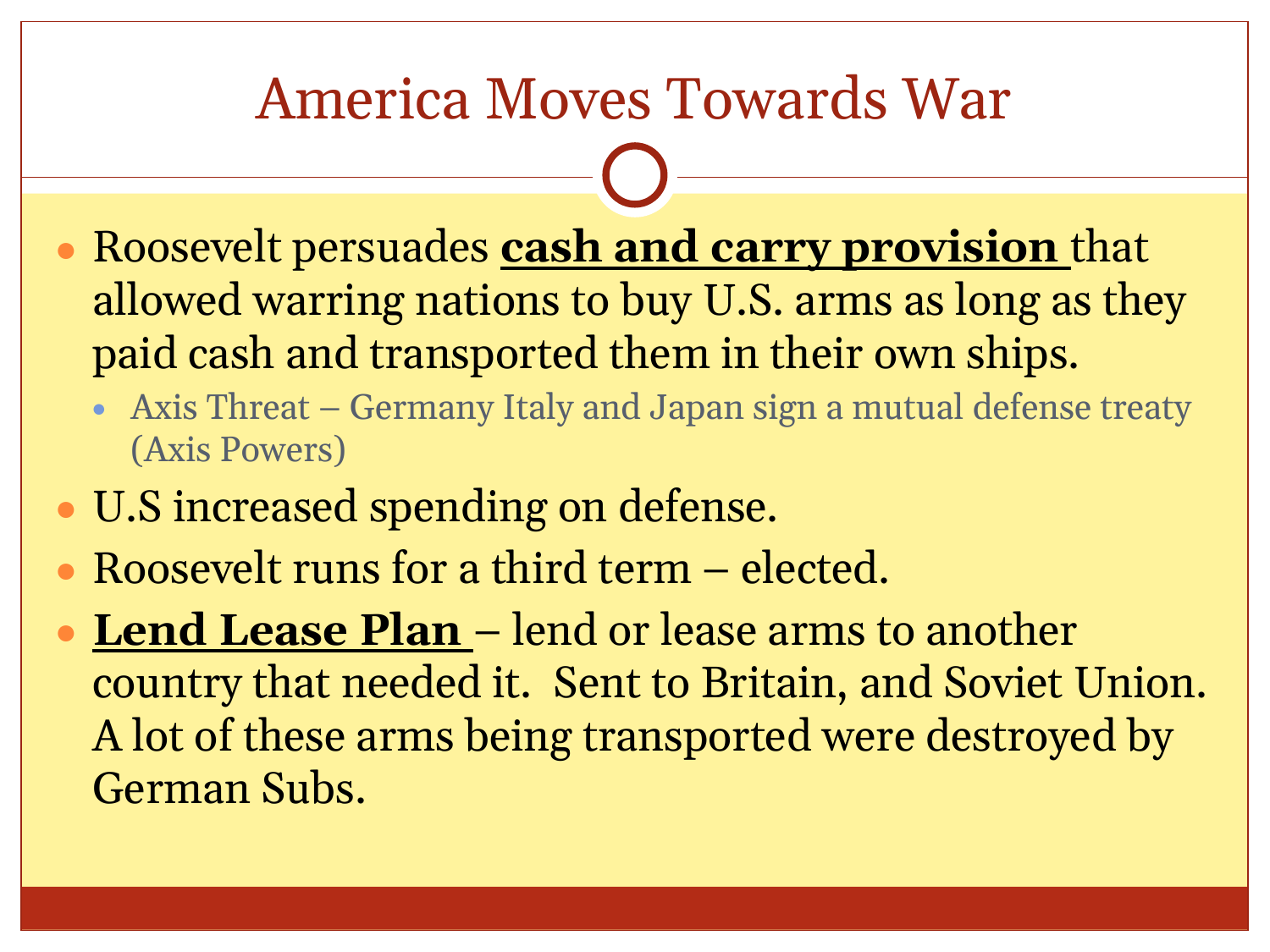

# America Moves Towards War
Roosevelt persuades cash and carry provision that allowed warring nations to buy U.S. arms as long as they paid cash and transported them in their own ships.
Axis Threat – Germany Italy and Japan sign a mutual defense treaty (Axis Powers)
U.S increased spending on defense.
Roosevelt runs for a third term – elected.
Lend Lease Plan – lend or lease arms to another country that needed it.  Sent to Britain, and Soviet Union. A lot of these arms being transported were destroyed by German Subs.